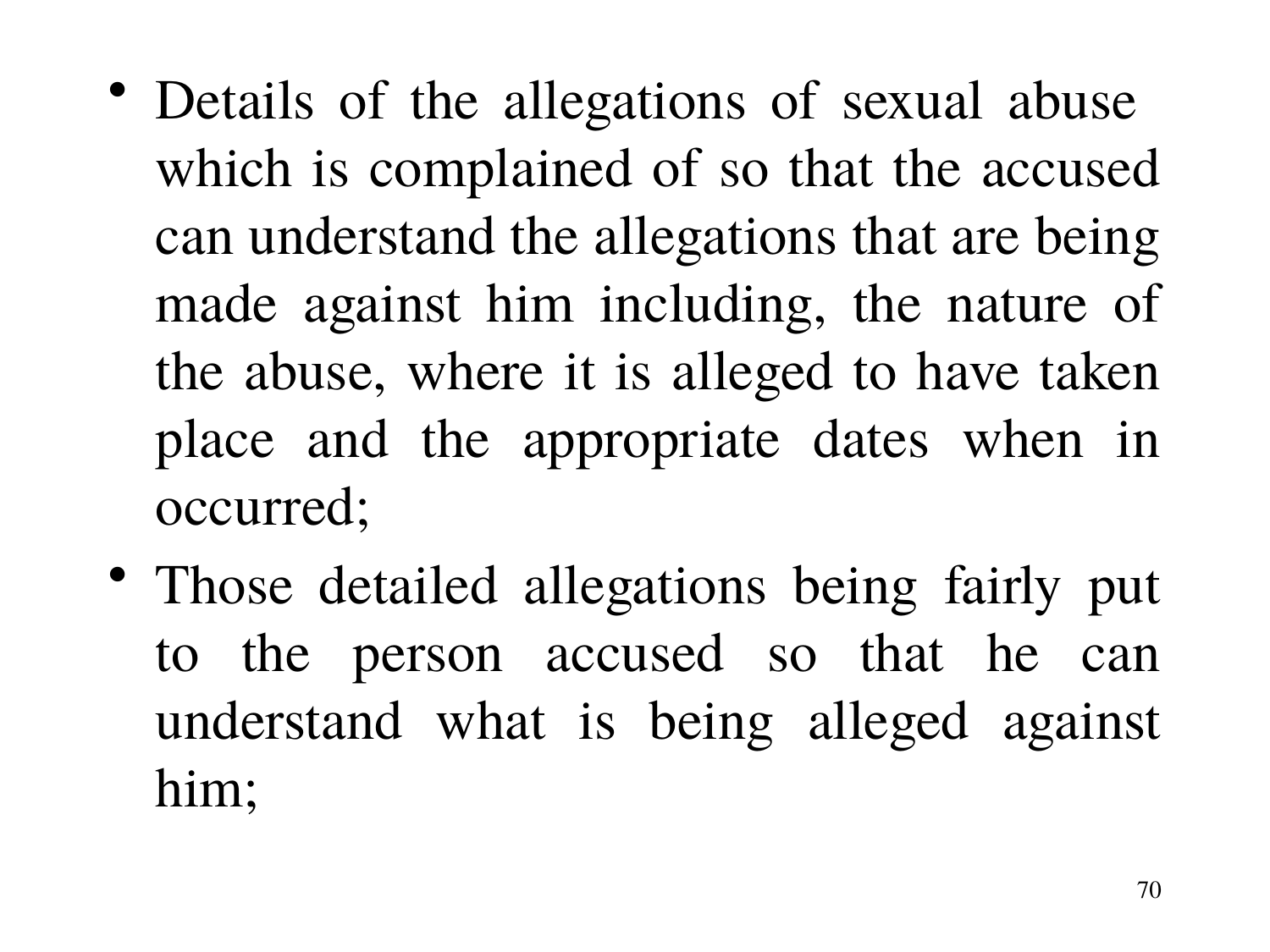

Details of the allegations of sexual abuse  which is complained of so that the accused can understand the allegations that are being made against him including, the nature of the abuse, where it is alleged to have taken place and the appropriate dates when in occurred;
Those detailed allegations being fairly put to the person accused so that he can understand what is being alleged against him;

70